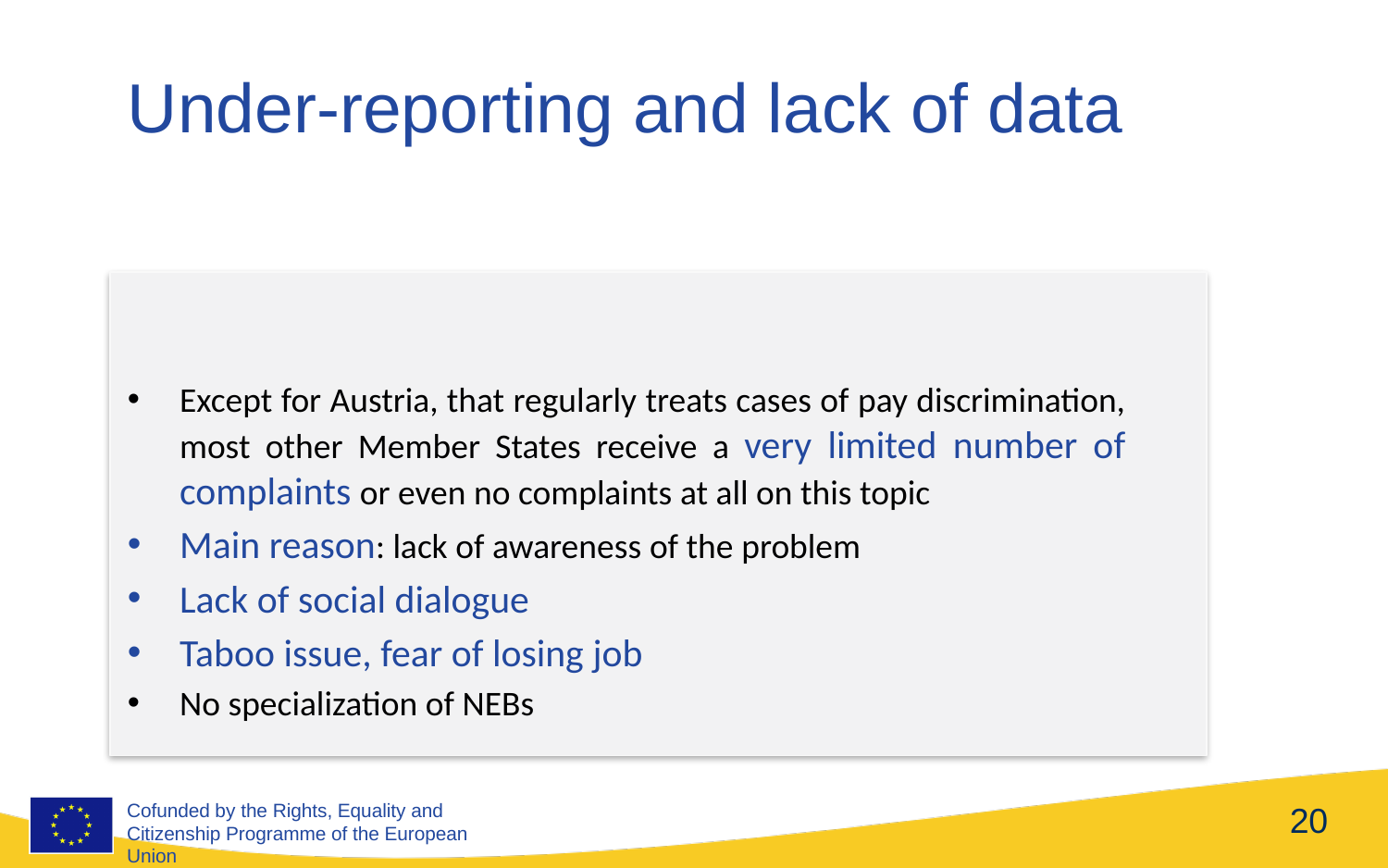

Under-reporting and lack of data

Except for Austria, that regularly treats cases of pay discrimination, most other Member States receive a very limited number of complaints or even no complaints at all on this topic
Main reason: lack of awareness of the problem
Lack of social dialogue
Taboo issue, fear of losing job
No specialization of NEBs
20